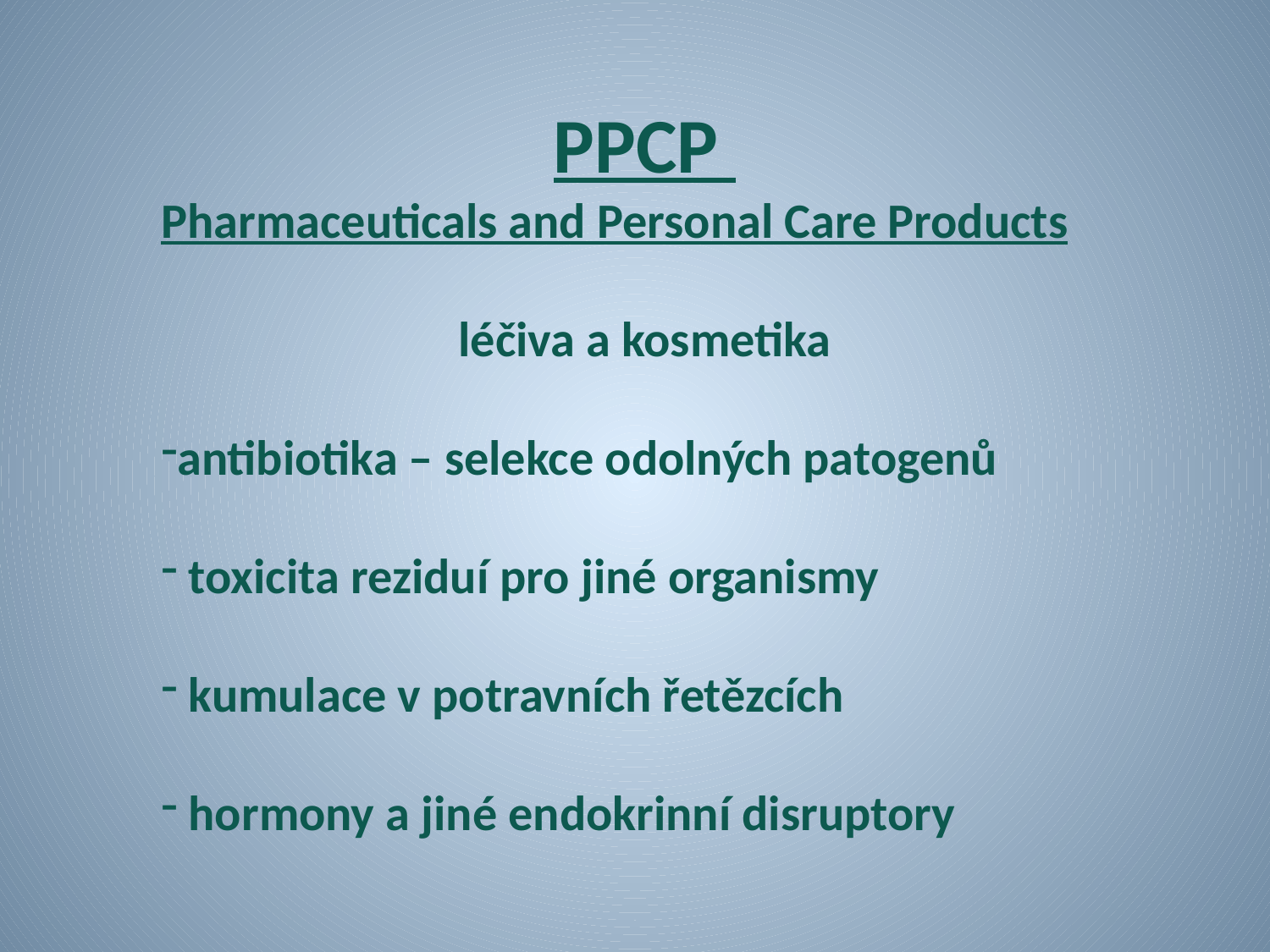

PPCP
Pharmaceuticals and Personal Care Products

léčiva a kosmetika

antibiotika – selekce odolných patogenů

 toxicita reziduí pro jiné organismy

 kumulace v potravních řetězcích

 hormony a jiné endokrinní disruptory